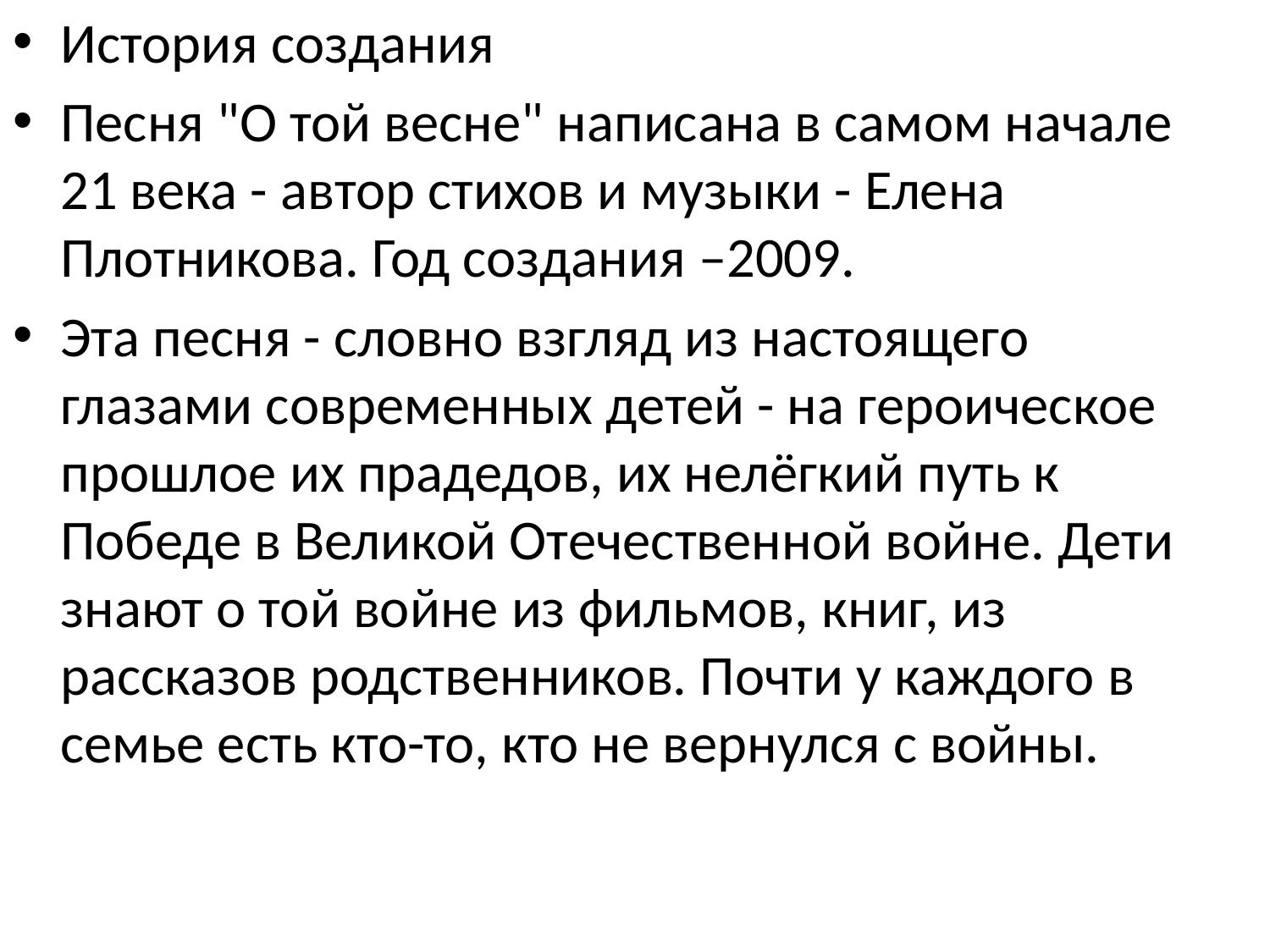

История создания
Песня "О той весне" написана в самом начале 21 века - автор стихов и музыки - Елена Плотникова. Год создания –2009.
Эта песня - словно взгляд из настоящего глазами современных детей - на героическое прошлое их прадедов, их нелёгкий путь к Победе в Великой Отечественной войне. Дети знают о той войне из фильмов, книг, из рассказов родственников. Почти у каждого в семье есть кто-то, кто не вернулся с войны.